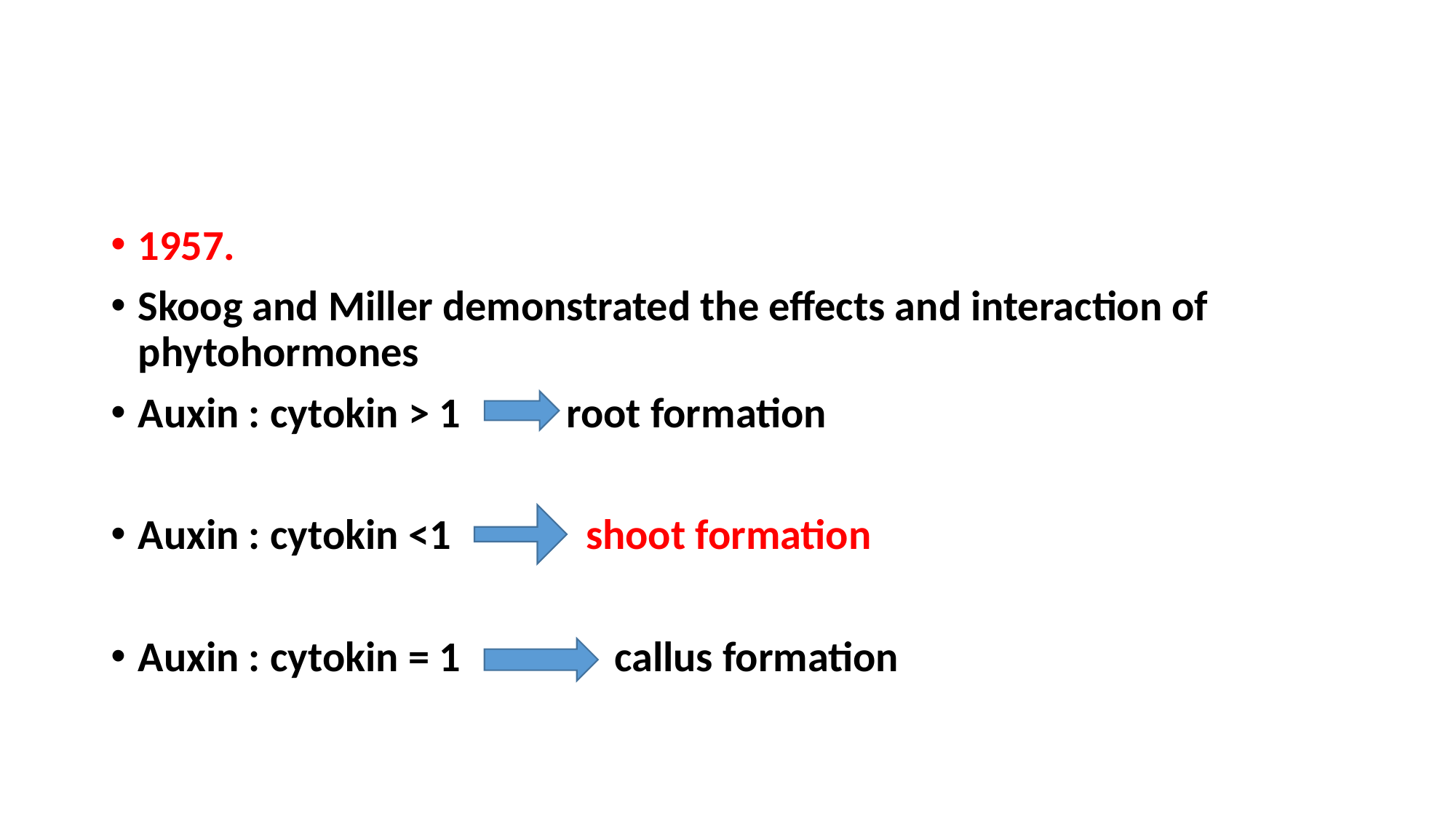

#
1957.
Skoog and Miller demonstrated the effects and interaction of phytohormones
Auxin : cytokin > 1           root formation

Auxin : cytokin <1              shoot formation

Auxin : cytokin = 1                callus formation